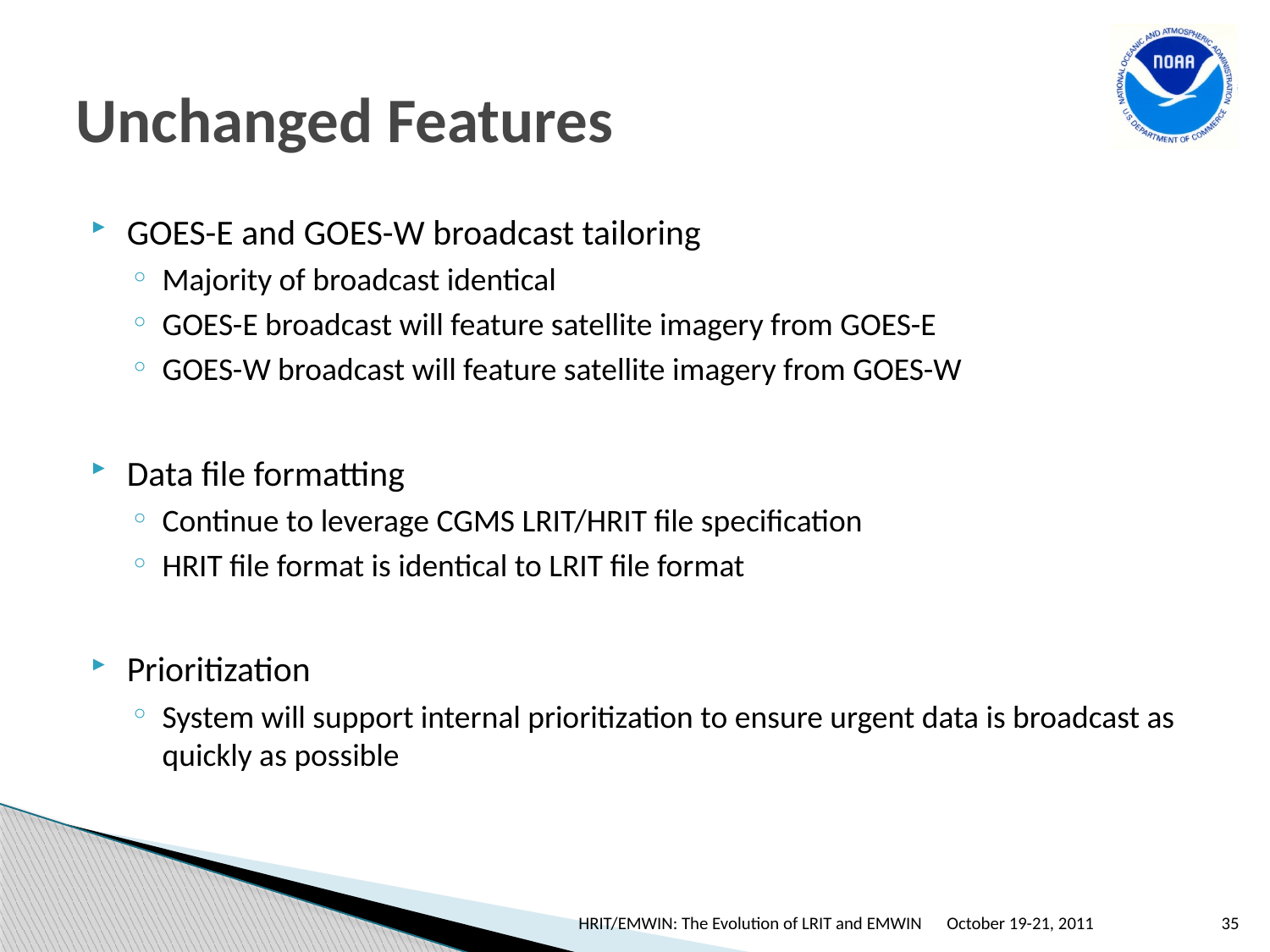

# Unchanged Features
GOES-E and GOES-W broadcast tailoring
Majority of broadcast identical
GOES-E broadcast will feature satellite imagery from GOES-E
GOES-W broadcast will feature satellite imagery from GOES-W

Data file formatting
Continue to leverage CGMS LRIT/HRIT file specification
HRIT file format is identical to LRIT file format

Prioritization
System will support internal prioritization to ensure urgent data is broadcast as quickly as possible
HRIT/EMWIN: The Evolution of LRIT and EMWIN
October 19-21, 2011
35